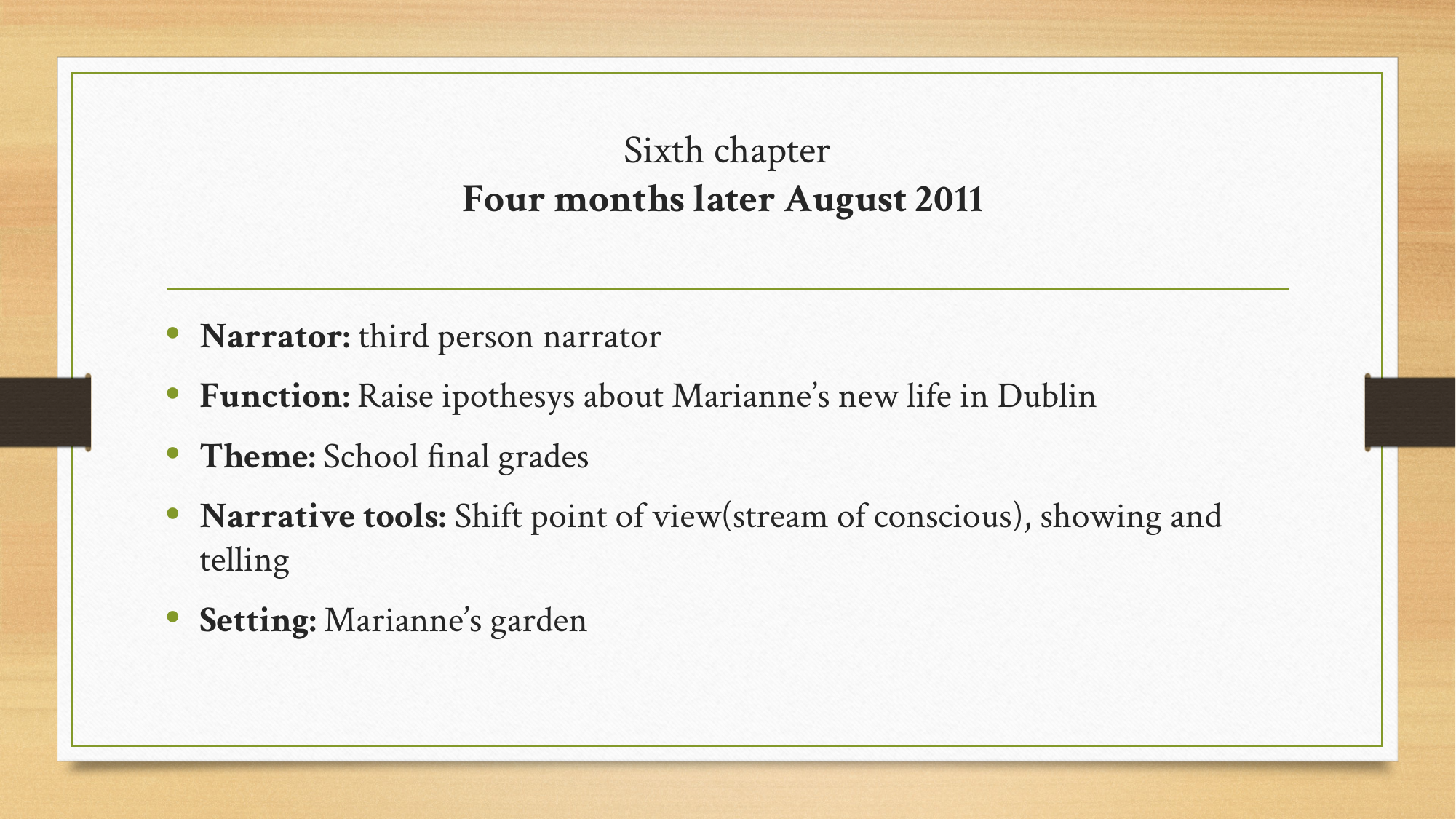

# Sixth chapter Four months later August 2011
Narrator: third person narrator
Function: Raise ipothesys about Marianne’s new life in Dublin
Theme: School final grades
Narrative tools: Shift point of view(stream of conscious), showing and telling
Setting: Marianne’s garden